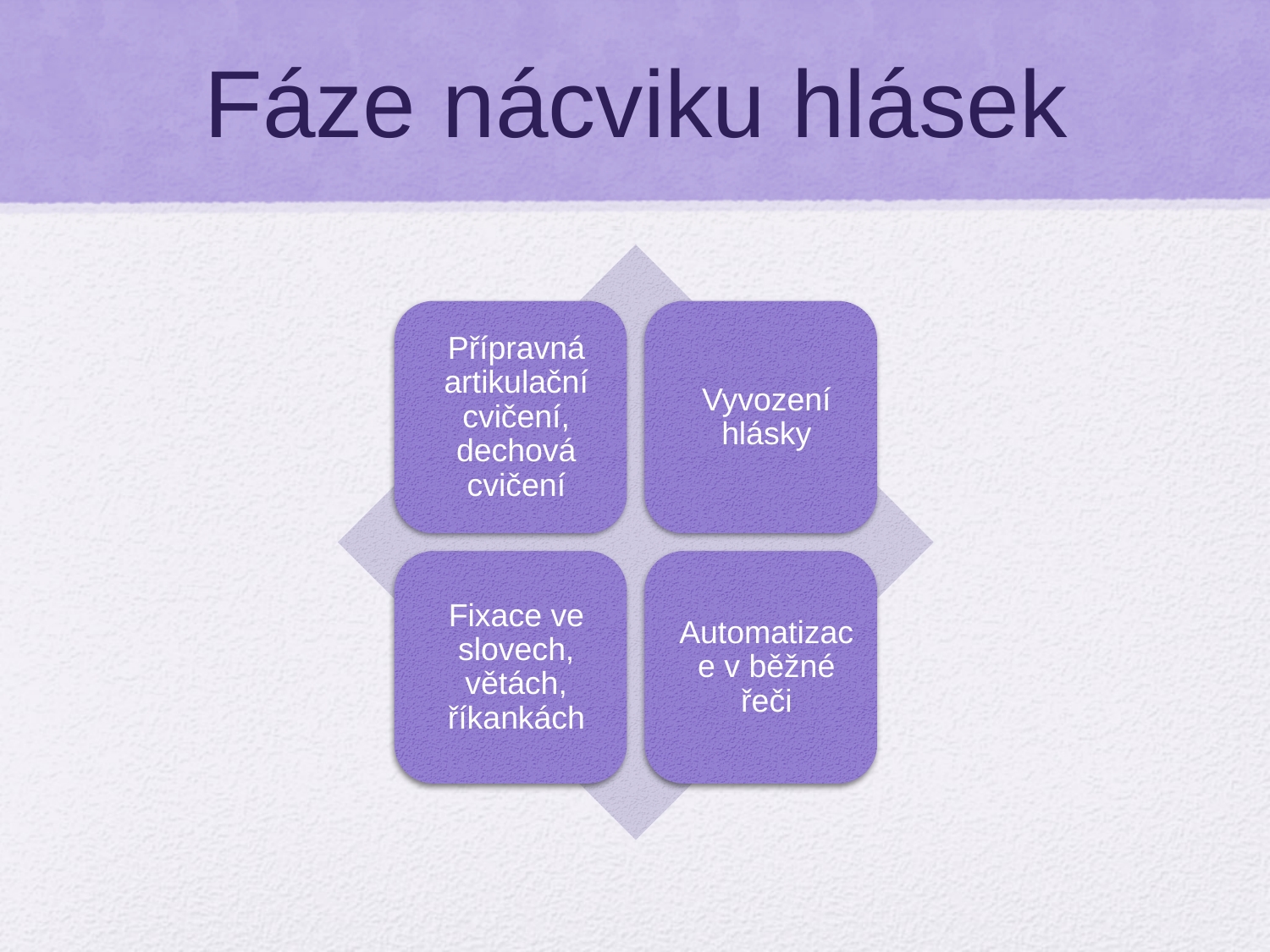

# Fáze nácviku hlásek
Přípravná artikulační cvičení, dechová cvičení
Vyvození hlásky
Fixace ve slovech, větách, říkankách
Automatizace v běžné řeči